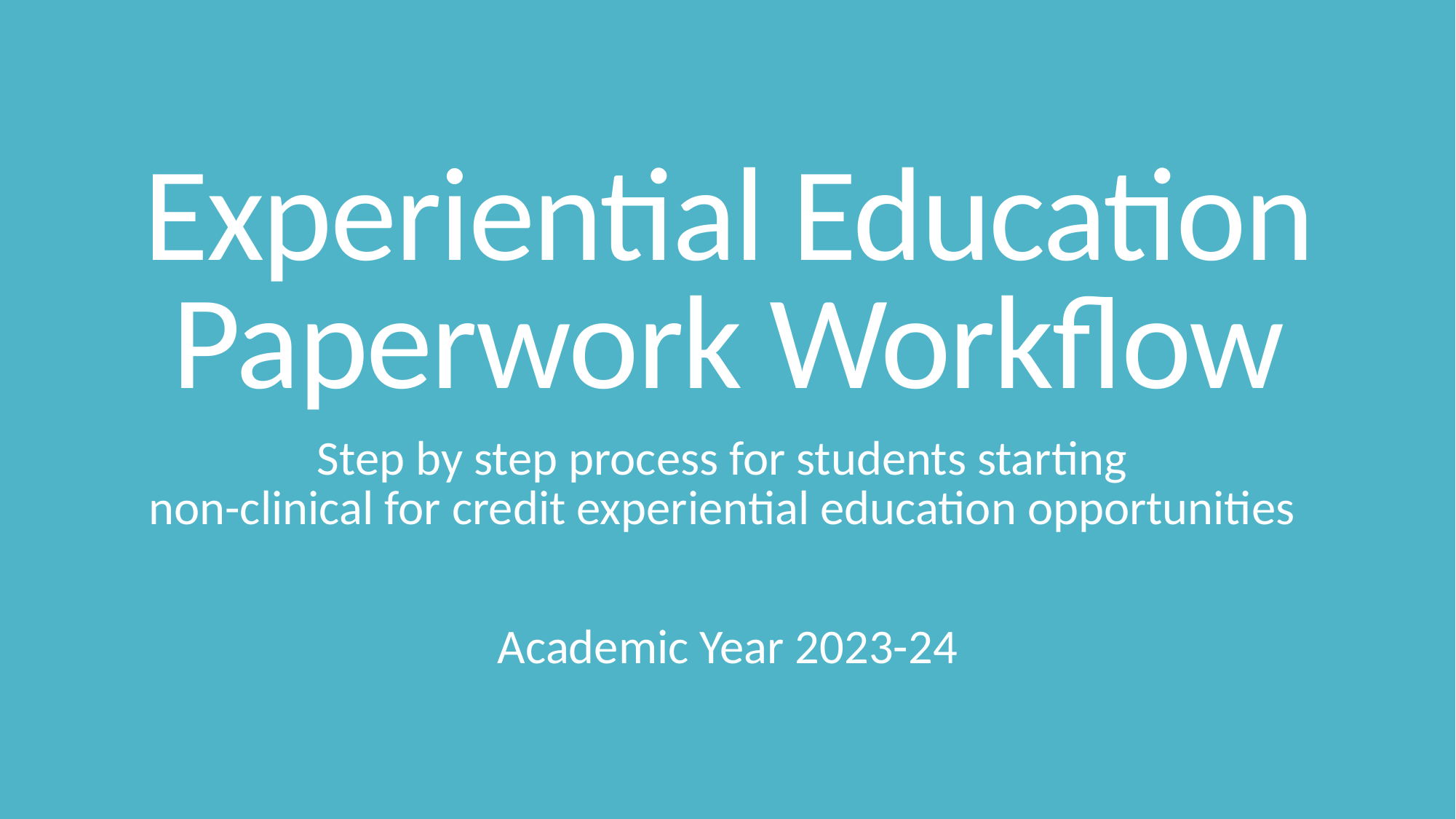

# Experiential Education Paperwork Workflow
Step by step process for students starting
non-clinical for credit experiential education opportunities

Academic Year 2023-24